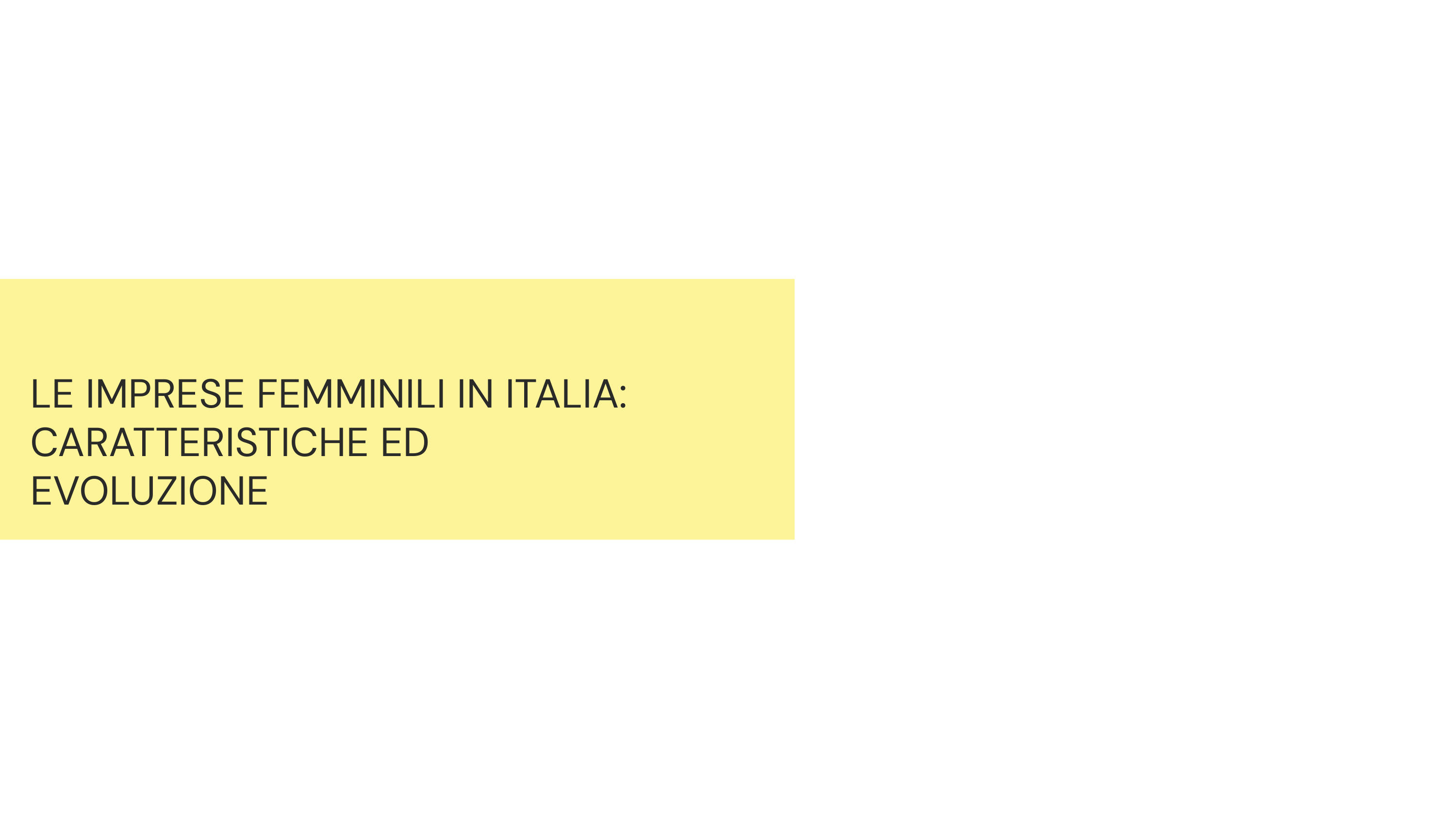

Le imprese femminili in italia: caratteristiche ed evoluzione